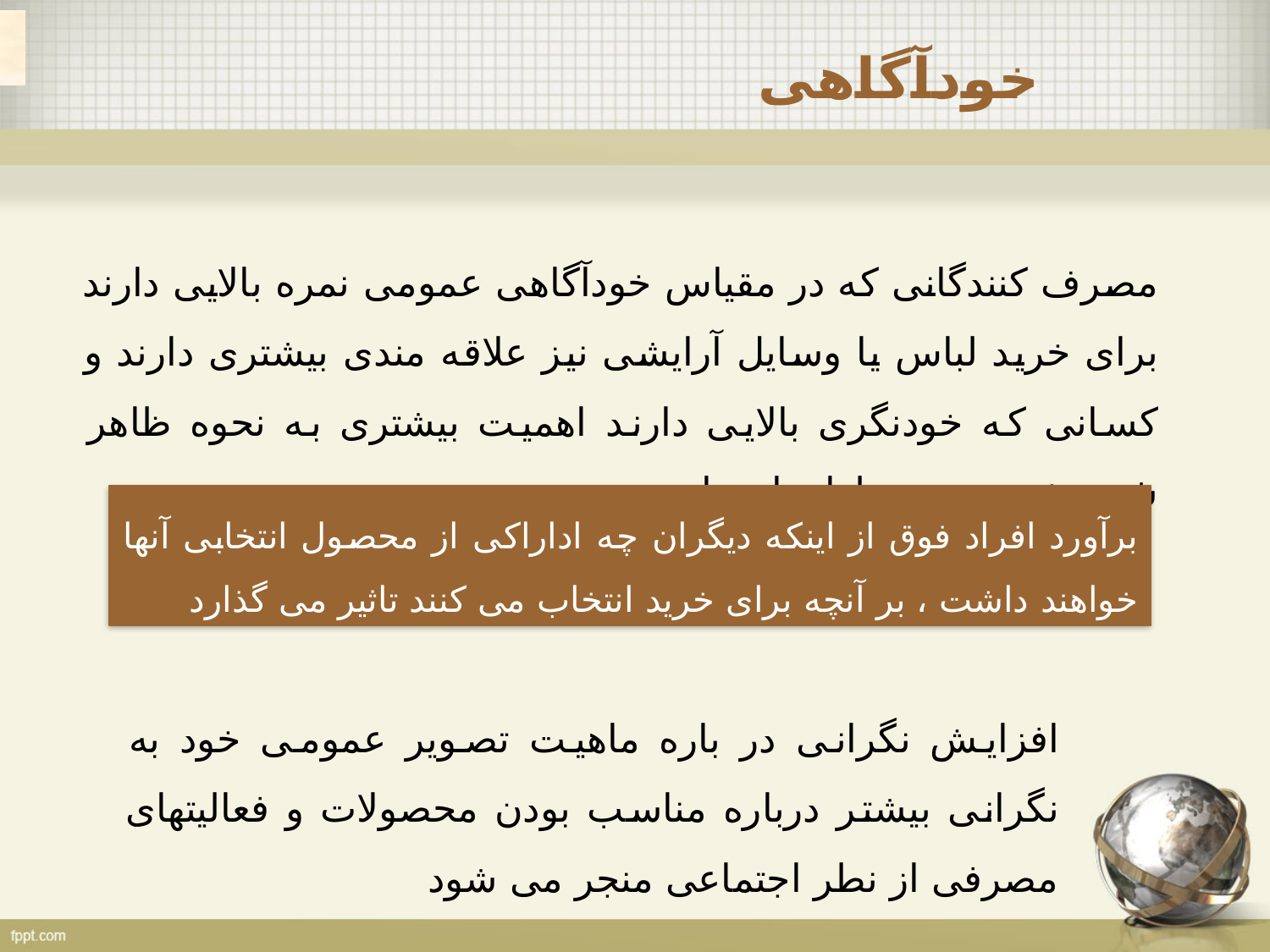

خودآگاهی

مصرف کنندگانی که در مقیاس خودآگاهی عمومی نمره بالایی دارند برای خرید لباس یا وسایل آرایشی نیز علاقه مندی بیشتری دارند و کسانی که خودنگری بالایی دارند اهمیت بیشتری به نحوه ظاهر شدن خود در محیطهای اجتماعی می دهند
برآورد افراد فوق از اینکه دیگران چه اداراکی از محصول انتخابی آنها خواهند داشت ، بر آنچه برای خرید انتخاب می کنند تاثیر می گذارد
افزایش نگرانی در باره ماهیت تصویر عمومی خود به نگرانی بیشتر درباره مناسب بودن محصولات و فعالیتهای مصرفی از نطر اجتماعی منجر می شود